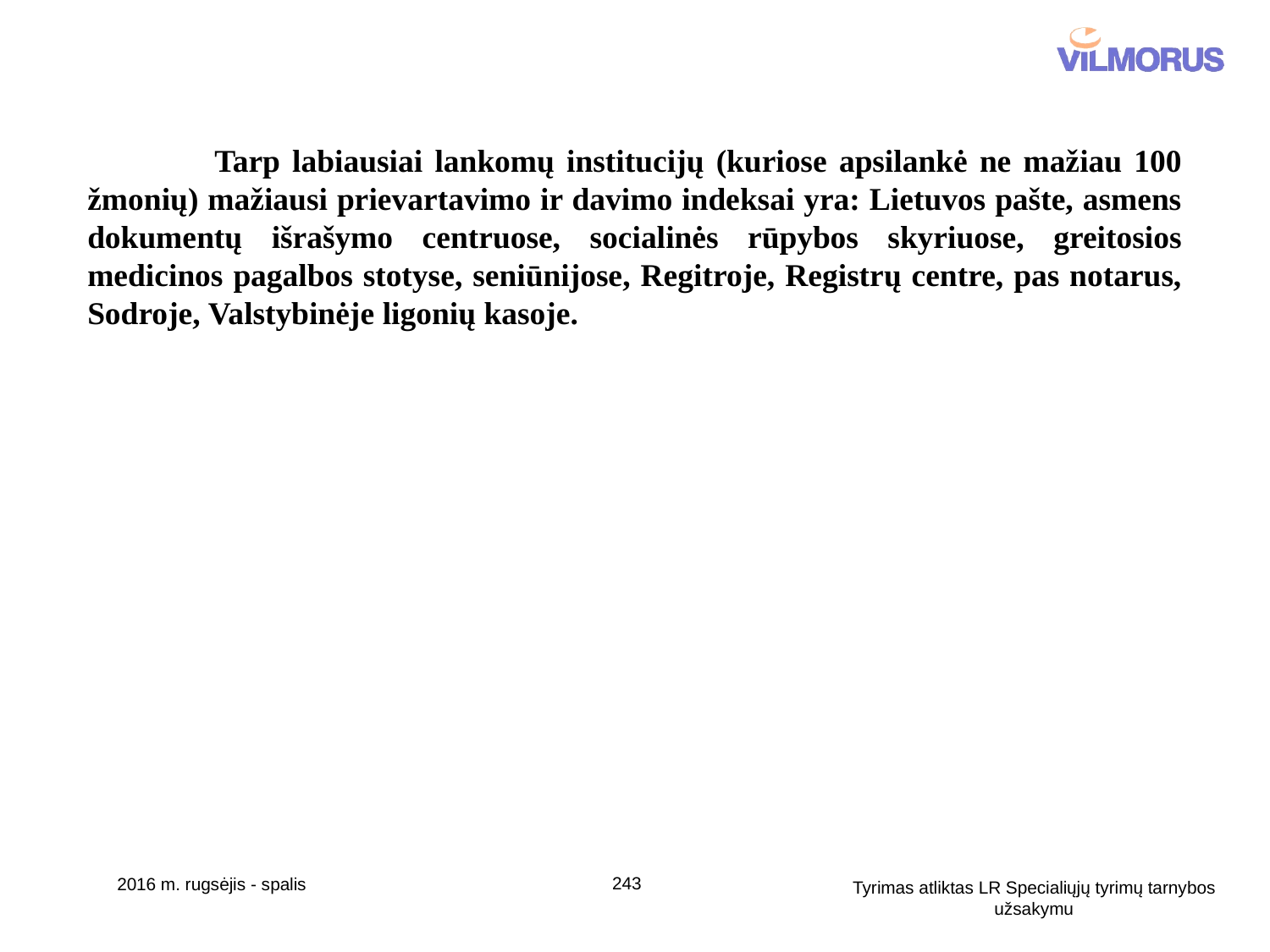

Tarp labiausiai lankomų institucijų (kuriose apsilankė ne mažiau 100 žmonių) mažiausi prievartavimo ir davimo indeksai yra: Lietuvos pašte, asmens dokumentų išrašymo centruose, socialinės rūpybos skyriuose, greitosios medicinos pagalbos stotyse, seniūnijose, Regitroje, Registrų centre, pas notarus, Sodroje, Valstybinėje ligonių kasoje.

243
2016 m. rugsėjis - spalis
Tyrimas atliktas LR Specialiųjų tyrimų tarnybos užsakymu